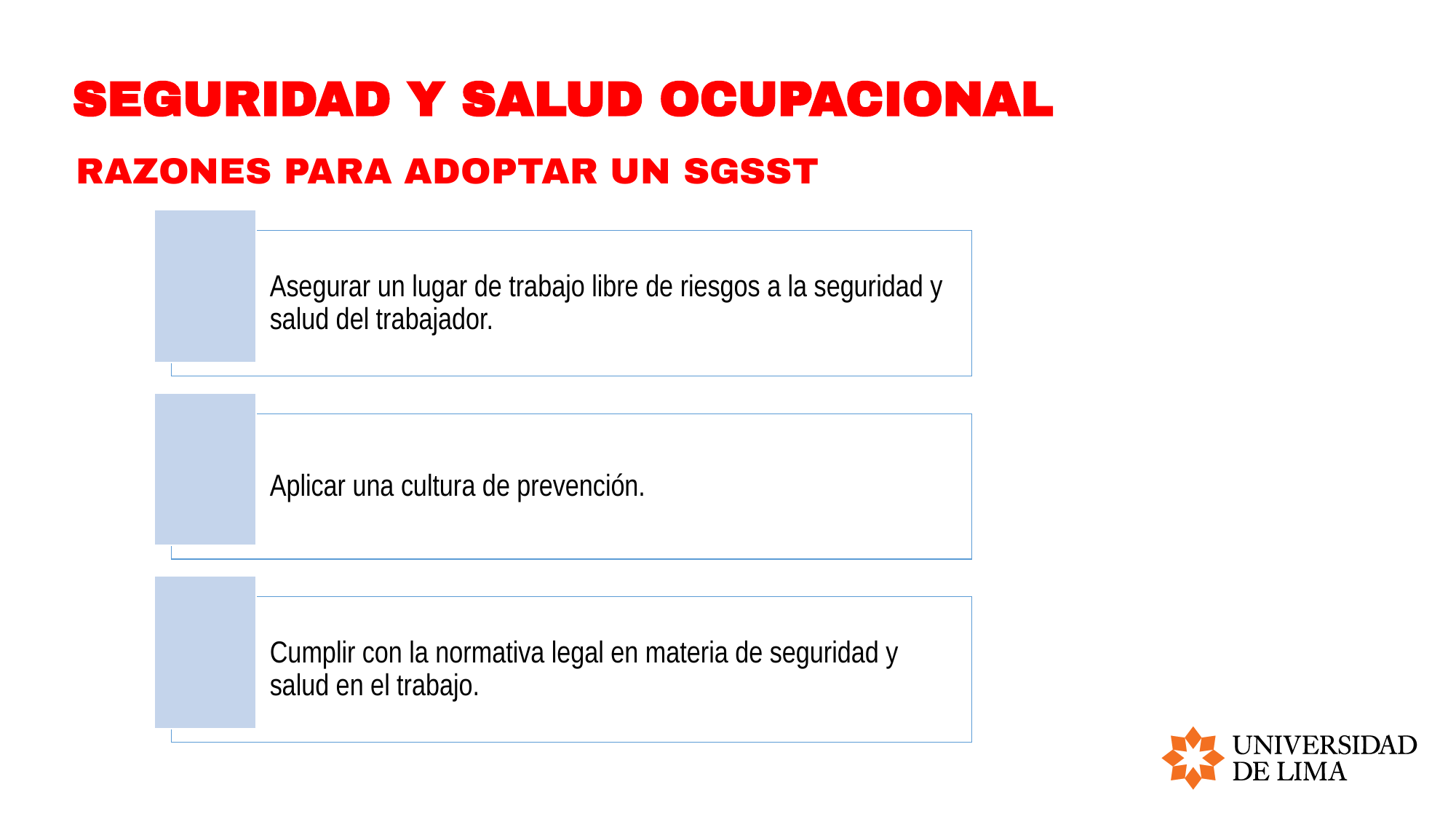

# SEGURIDAD Y SALUD OCUPACIONAL
RAZONES PARA ADOPTAR UN SGSST
Asegurar un lugar de trabajo libre de riesgos a la seguridad y salud del trabajador.
Aplicar una cultura de prevención.
Cumplir con la normativa legal en materia de seguridad y salud en el trabajo.